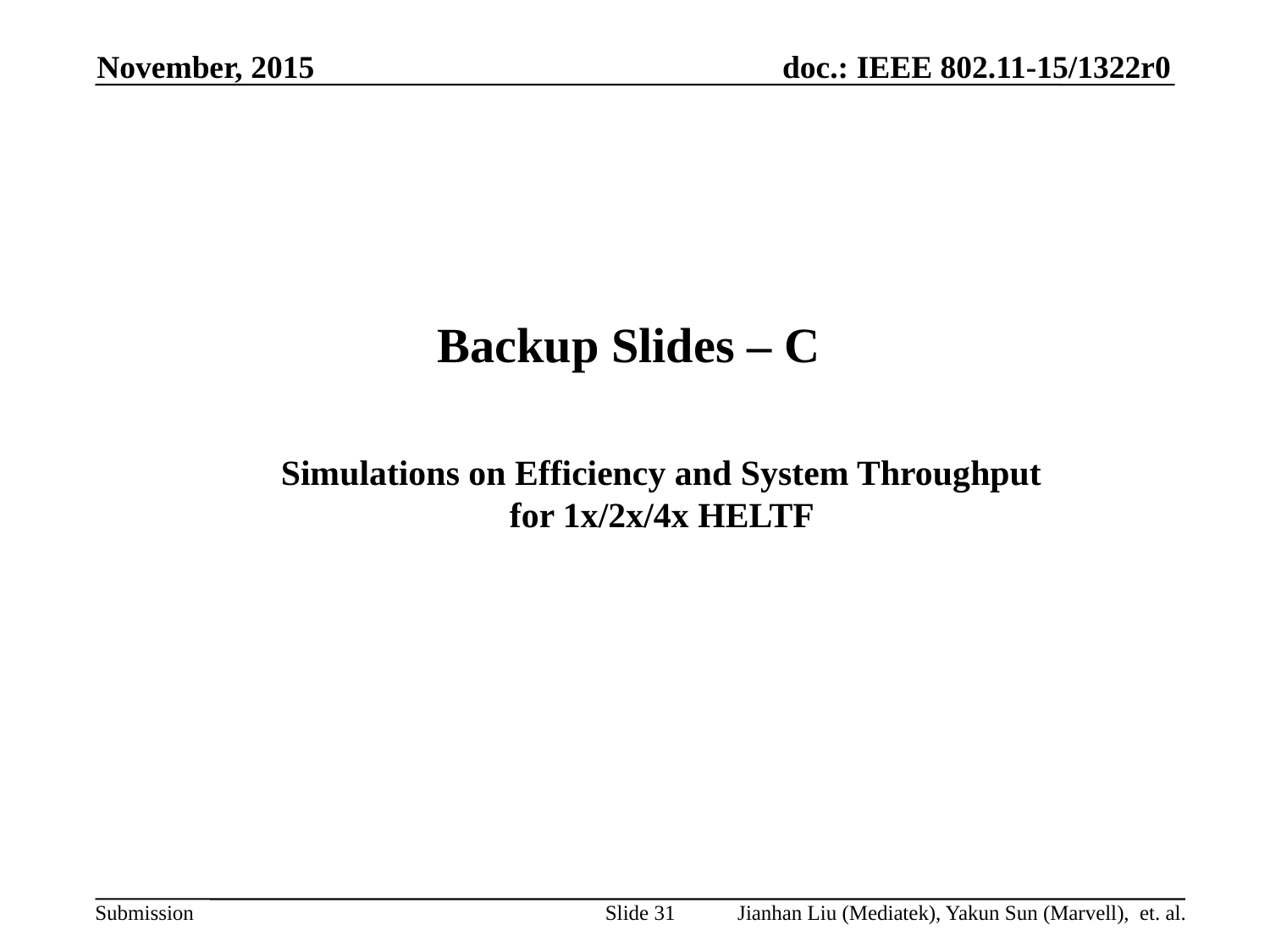

November, 2015
# Backup Slides – C
Simulations on Efficiency and System Throughput
 for 1x/2x/4x HELTF
Slide 31
Jianhan Liu (Mediatek), Yakun Sun (Marvell),  et. al.